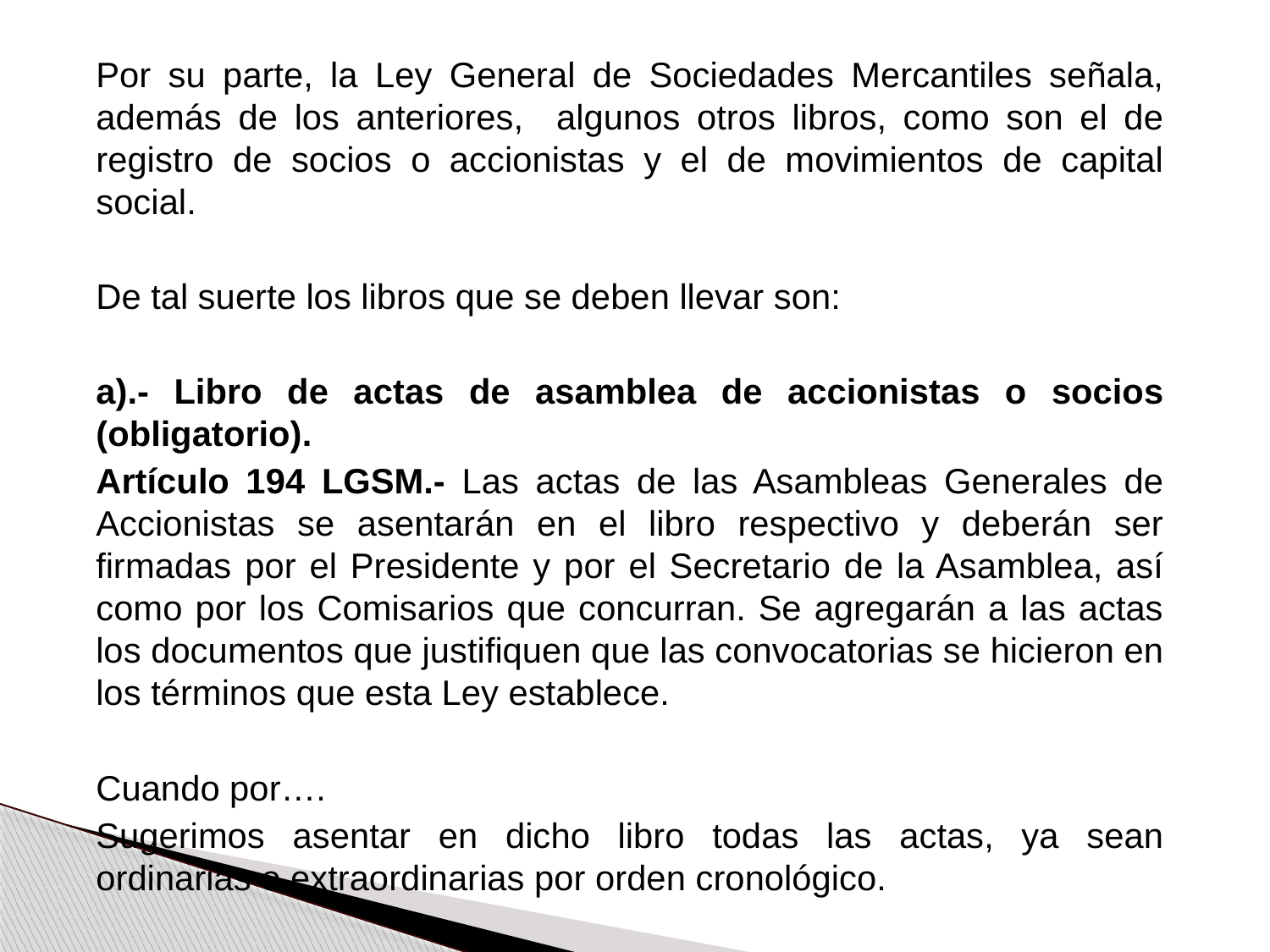

Por su parte, la Ley General de Sociedades Mercantiles señala, además de los anteriores,  algunos otros libros, como son el de registro de socios o accionistas y el de movimientos de capital social.

	De tal suerte los libros que se deben llevar son:

	a).- Libro de actas de asamblea de accionistas o socios (obligatorio).
	Artículo 194 LGSM.- Las actas de las Asambleas Generales de Accionistas se asentarán en el libro respectivo y deberán ser firmadas por el Presidente y por el Secretario de la Asamblea, así como por los Comisarios que concurran. Se agregarán a las actas los documentos que justifiquen que las convocatorias se hicieron en los términos que esta Ley establece.

	Cuando por….
 	Sugerimos asentar en dicho libro todas las actas, ya sean ordinarias o extraordinarias por orden cronológico.